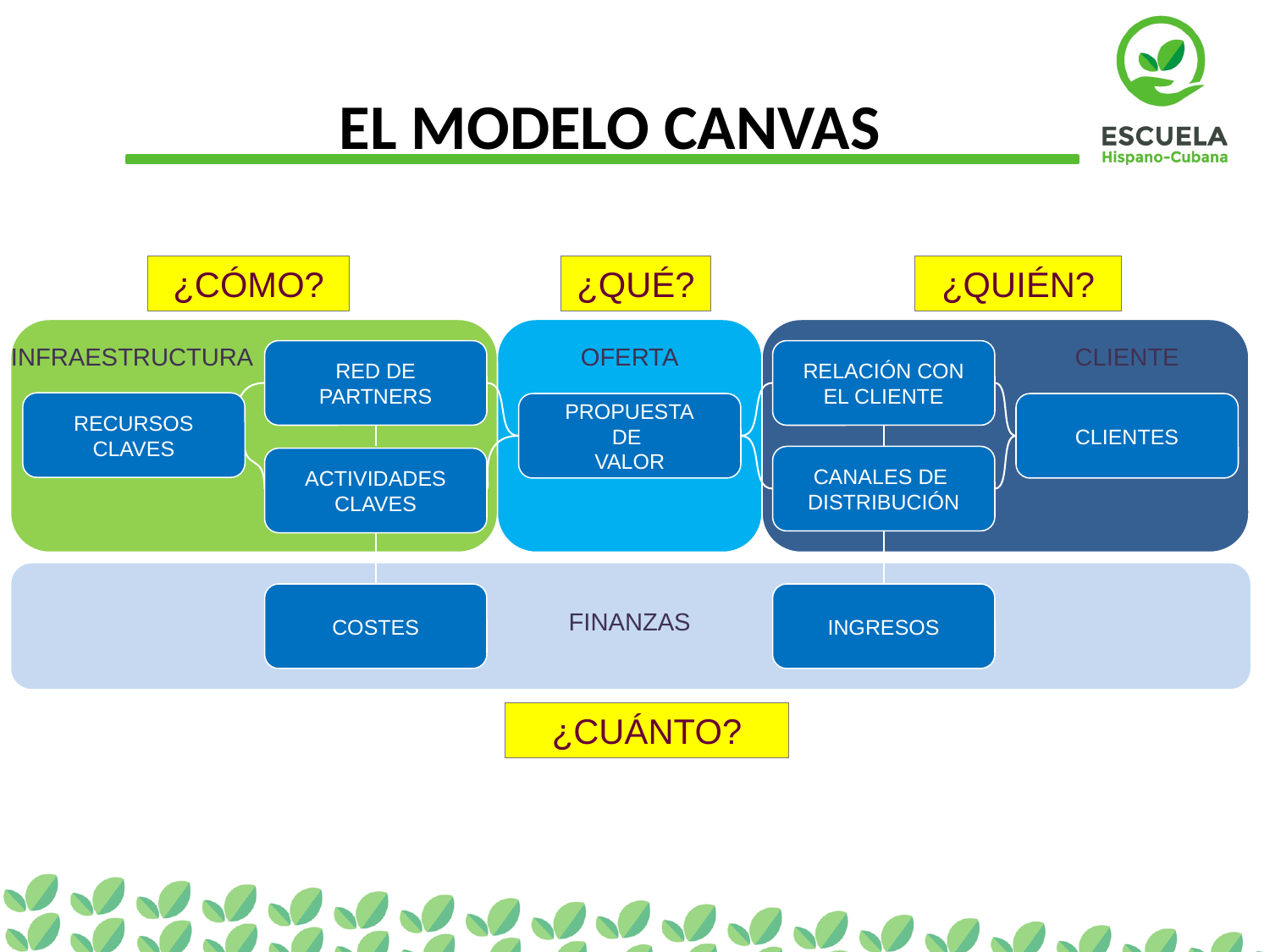

EL MODELO CANVAS
¿CÓMO?
¿QUÉ?
¿QUIÉN?

INFRAESTRUCTURA
OFERTA
CLIENTE
RED DE
PARTNERS
RELACIÓN CON
EL CLIENTE
RECURSOS
CLAVES
PROPUESTA
DE
VALOR
CLIENTES
CANALES DE
DISTRIBUCIÓN
ACTIVIDADES
CLAVES

COSTES
INGRESOS
FINANZAS
¿CUÁNTO?